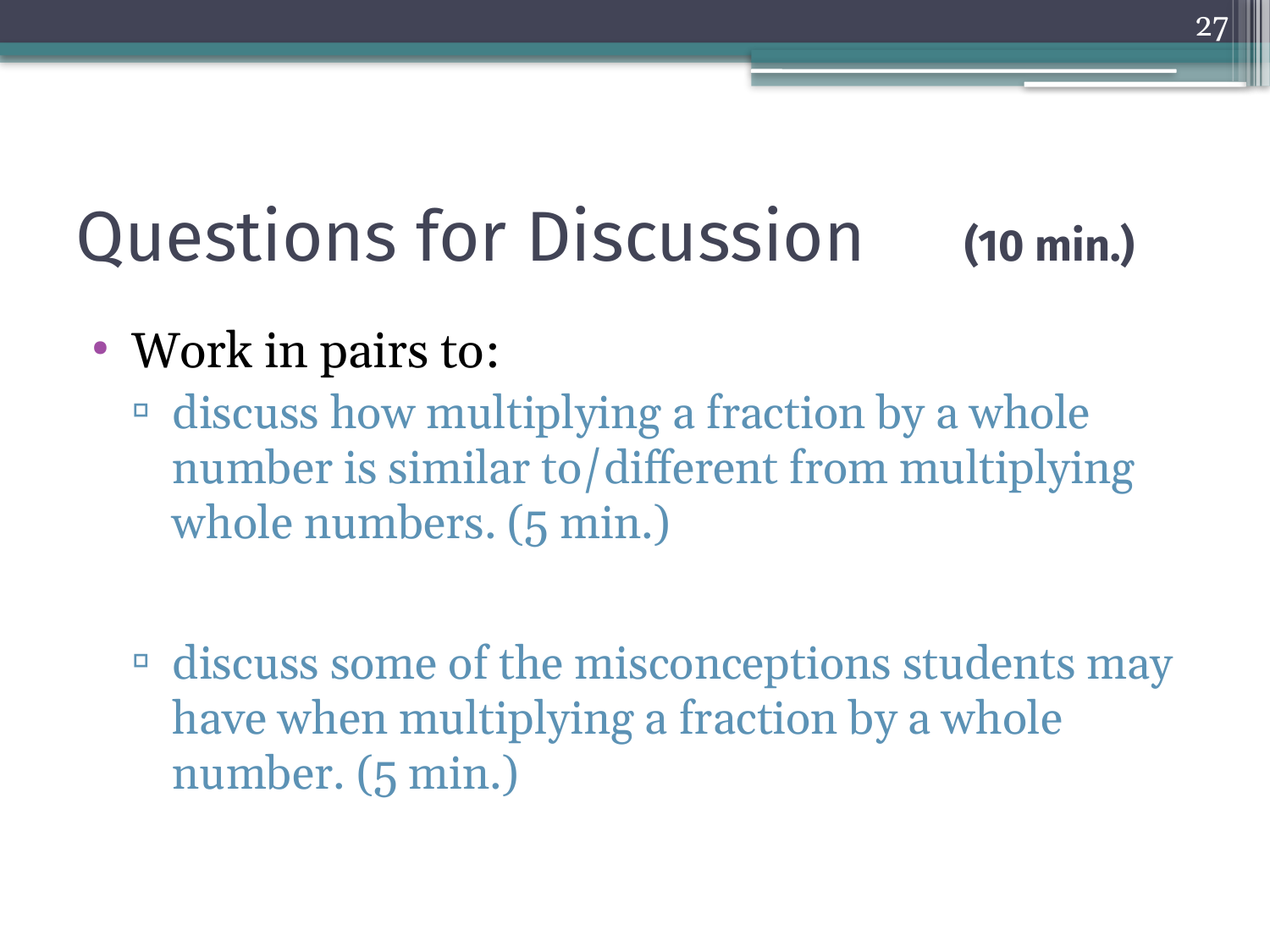

27
# Questions for Discussion 	(10 min.)
Work in pairs to:
discuss how multiplying a fraction by a whole number is similar to/different from multiplying whole numbers. (5 min.)

discuss some of the misconceptions students may have when multiplying a fraction by a whole number. (5 min.)